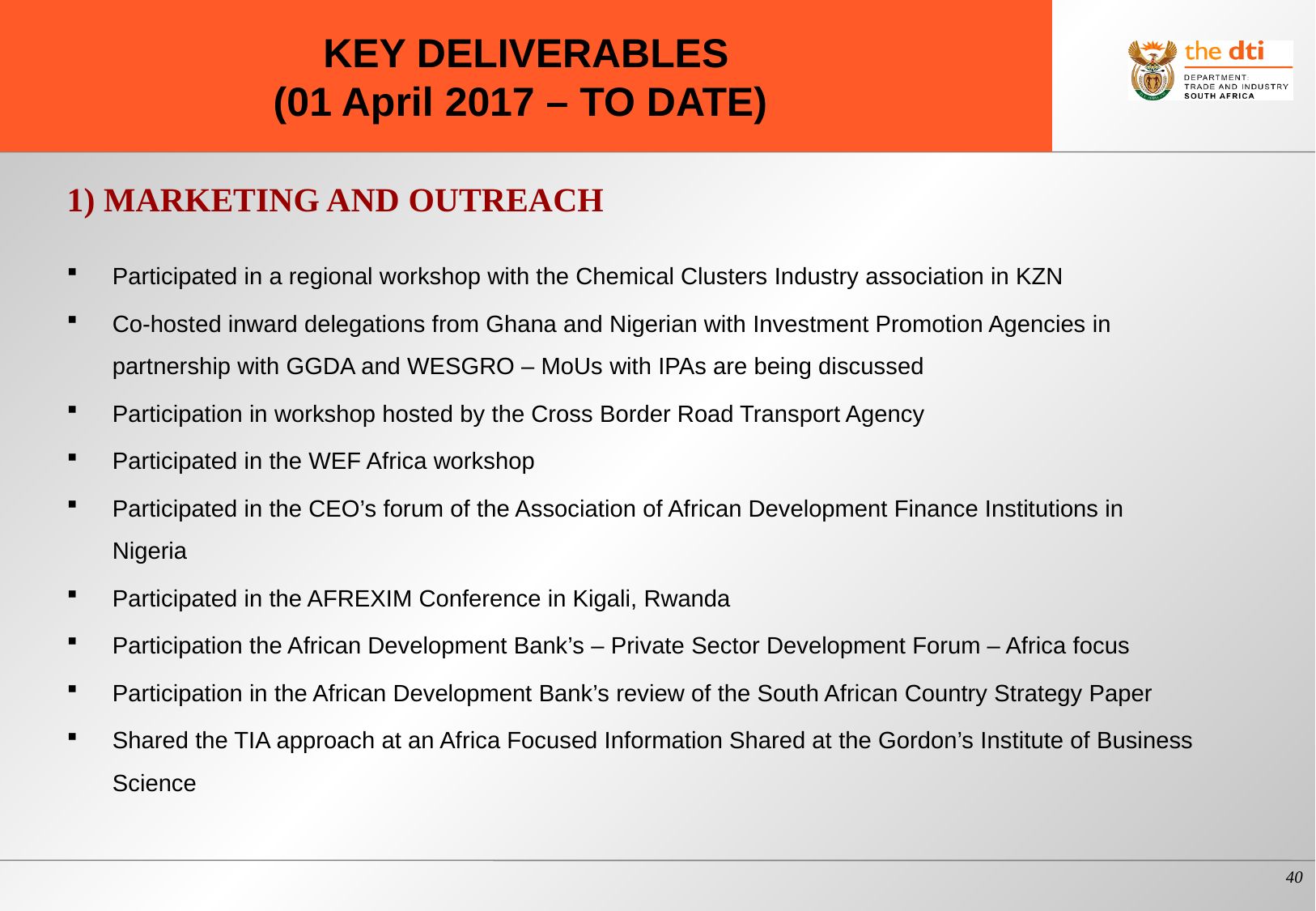

# KEY DELIVERABLES (01 April 2017 – TO DATE)
1) MARKETING AND OUTREACH

Participated in a regional workshop with the Chemical Clusters Industry association in KZN
Co-hosted inward delegations from Ghana and Nigerian with Investment Promotion Agencies in partnership with GGDA and WESGRO – MoUs with IPAs are being discussed
Participation in workshop hosted by the Cross Border Road Transport Agency
Participated in the WEF Africa workshop
Participated in the CEO’s forum of the Association of African Development Finance Institutions in Nigeria
Participated in the AFREXIM Conference in Kigali, Rwanda
Participation the African Development Bank’s – Private Sector Development Forum – Africa focus
Participation in the African Development Bank’s review of the South African Country Strategy Paper
Shared the TIA approach at an Africa Focused Information Shared at the Gordon’s Institute of Business Science

40